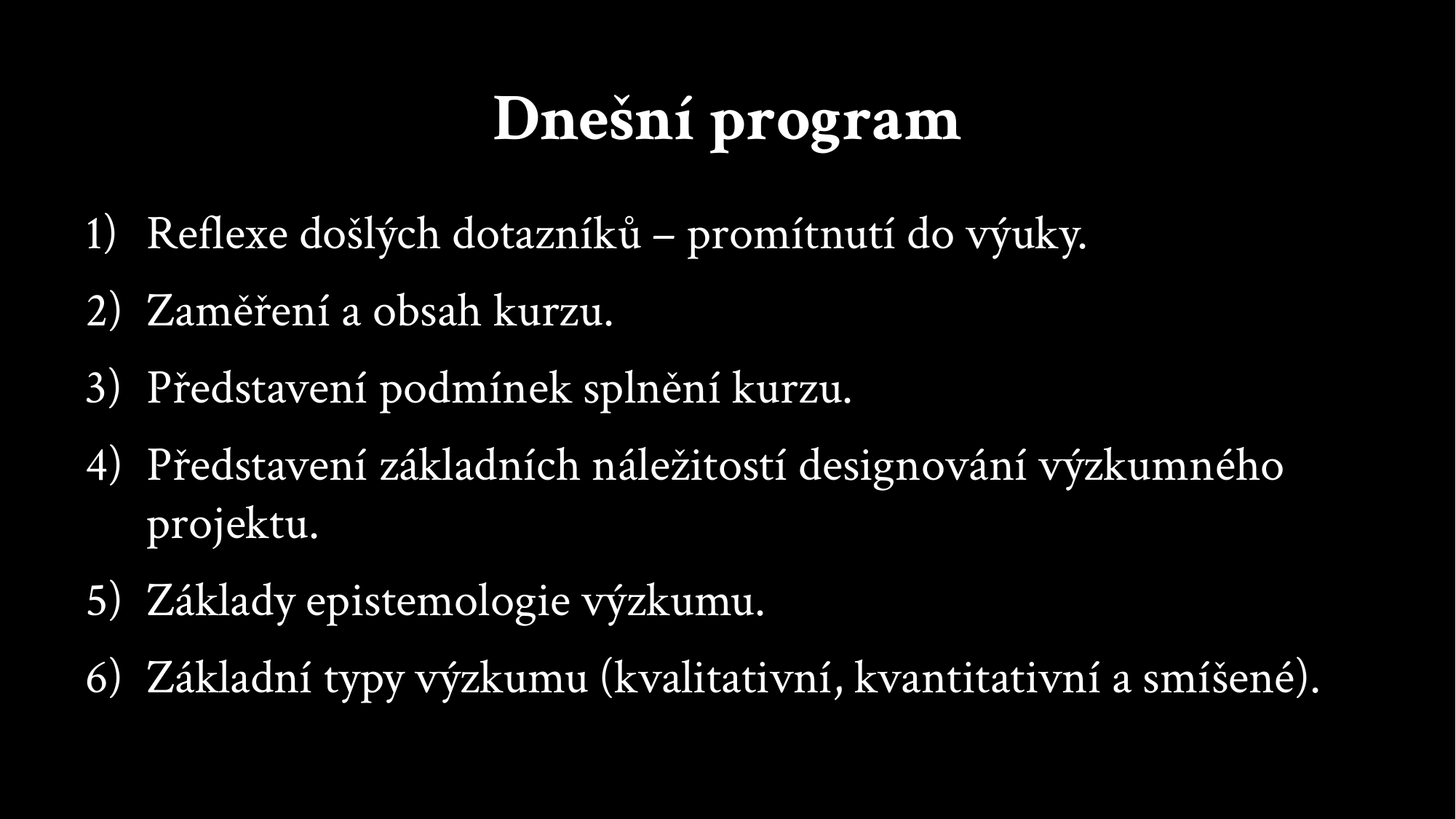

# Dnešní program
Reflexe došlých dotazníků – promítnutí do výuky.
Zaměření a obsah kurzu.
Představení podmínek splnění kurzu.
Představení základních náležitostí designování výzkumného projektu.
Základy epistemologie výzkumu.
Základní typy výzkumu (kvalitativní, kvantitativní a smíšené).